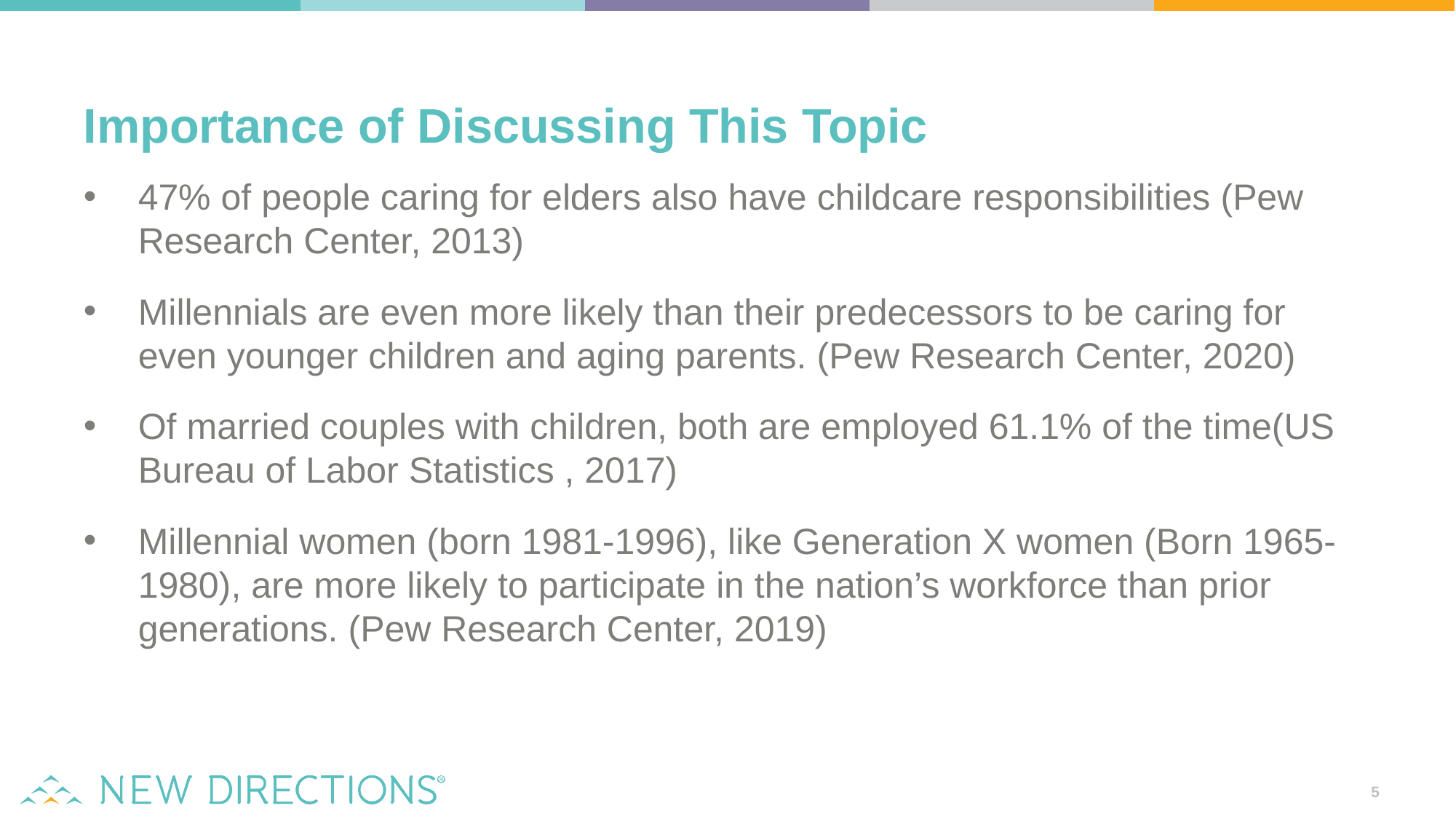

Importance of Discussing This Topic
47% of people caring for elders also have childcare responsibilities (Pew Research Center, 2013)
Millennials are even more likely than their predecessors to be caring for even younger children and aging parents. (Pew Research Center, 2020)
Of married couples with children, both are employed 61.1% of the time(US Bureau of Labor Statistics , 2017)
Millennial women (born 1981-1996), like Generation X women (Born 1965-1980), are more likely to participate in the nation’s workforce than prior generations. (Pew Research Center, 2019)